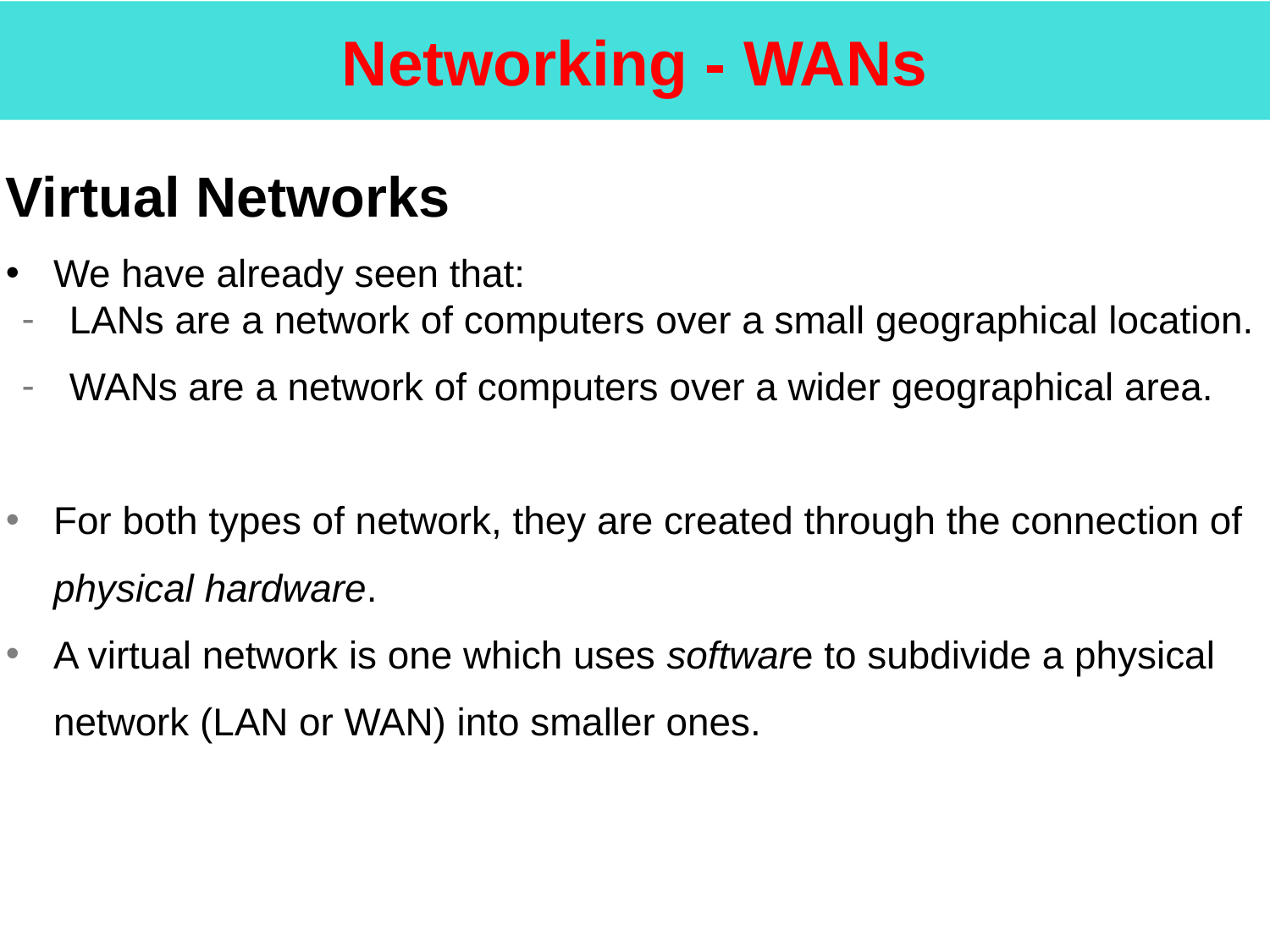

Networking - WANs
Virtual Networks
We have already seen that:
LANs are a network of computers over a small geographical location.
WANs are a network of computers over a wider geographical area.

For both types of network, they are created through the connection of physical hardware.
A virtual network is one which uses software to subdivide a physical network (LAN or WAN) into smaller ones.